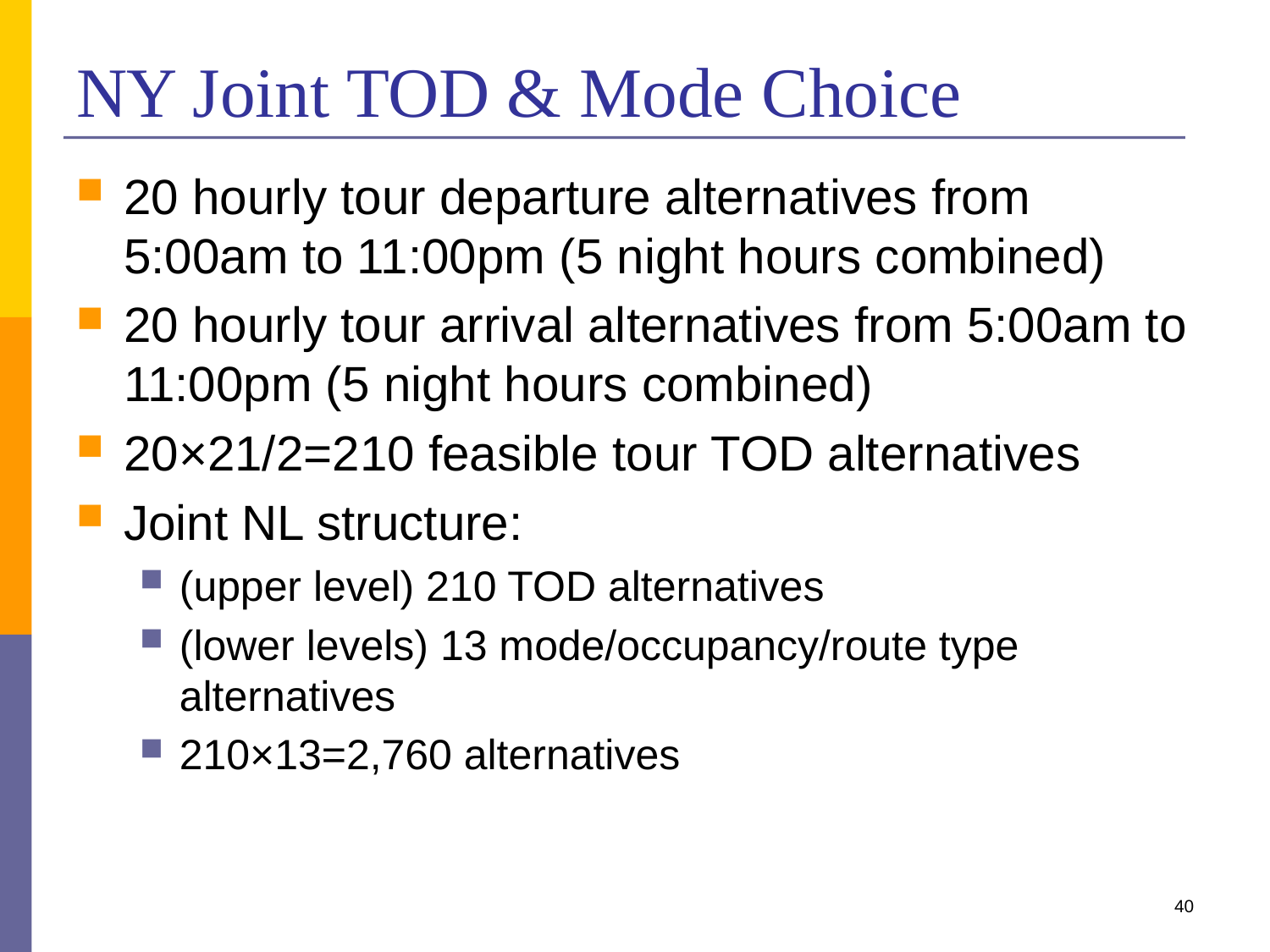

# NY Joint TOD & Mode Choice
20 hourly tour departure alternatives from 5:00am to 11:00pm (5 night hours combined)
20 hourly tour arrival alternatives from 5:00am to 11:00pm (5 night hours combined)
20×21/2=210 feasible tour TOD alternatives
Joint NL structure:
(upper level) 210 TOD alternatives
(lower levels) 13 mode/occupancy/route type alternatives
210×13=2,760 alternatives

40